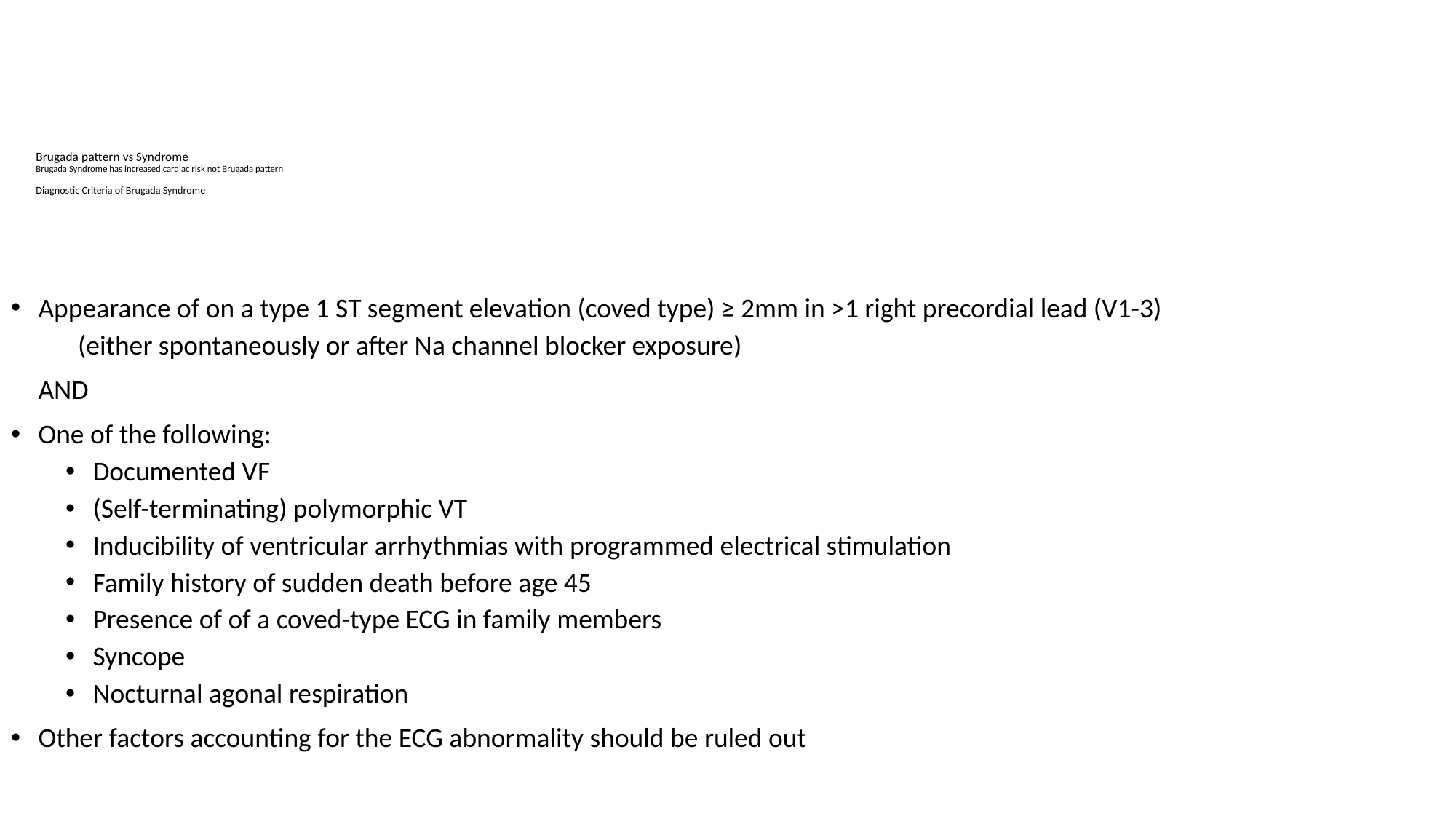

# Brugada pattern vs Syndrome Brugada Syndrome has increased cardiac risk not Brugada pattern Diagnostic Criteria of Brugada Syndrome
Appearance of on a type 1 ST segment elevation (coved type) ≥ 2mm in >1 right precordial lead (V1-3)
  (either spontaneously or after Na channel blocker exposure)
	AND
One of the following:
Documented VF
(Self-terminating) polymorphic VT
Inducibility of ventricular arrhythmias with programmed electrical stimulation
Family history of sudden death before age 45
Presence of of a coved-type ECG in family members
Syncope
Nocturnal agonal respiration
Other factors accounting for the ECG abnormality should be ruled out